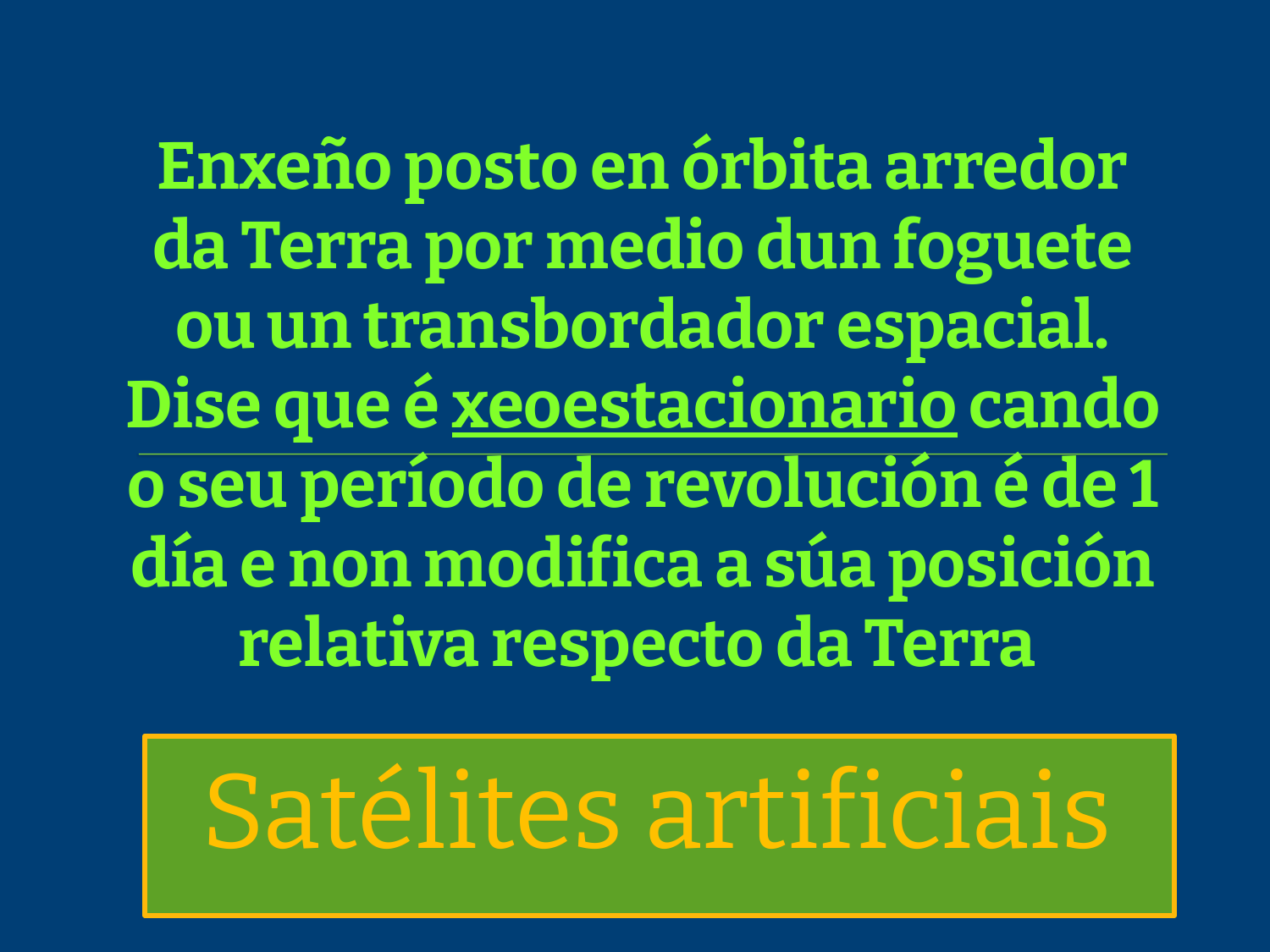

# Enxeño posto en órbita arredor da Terra por medio dun foguete ou un transbordador espacial. Dise que é xeoestacionario cando o seu período de revolución é de 1 día e non modifica a súa posición relativa respecto da Terra
Satélites artificiais